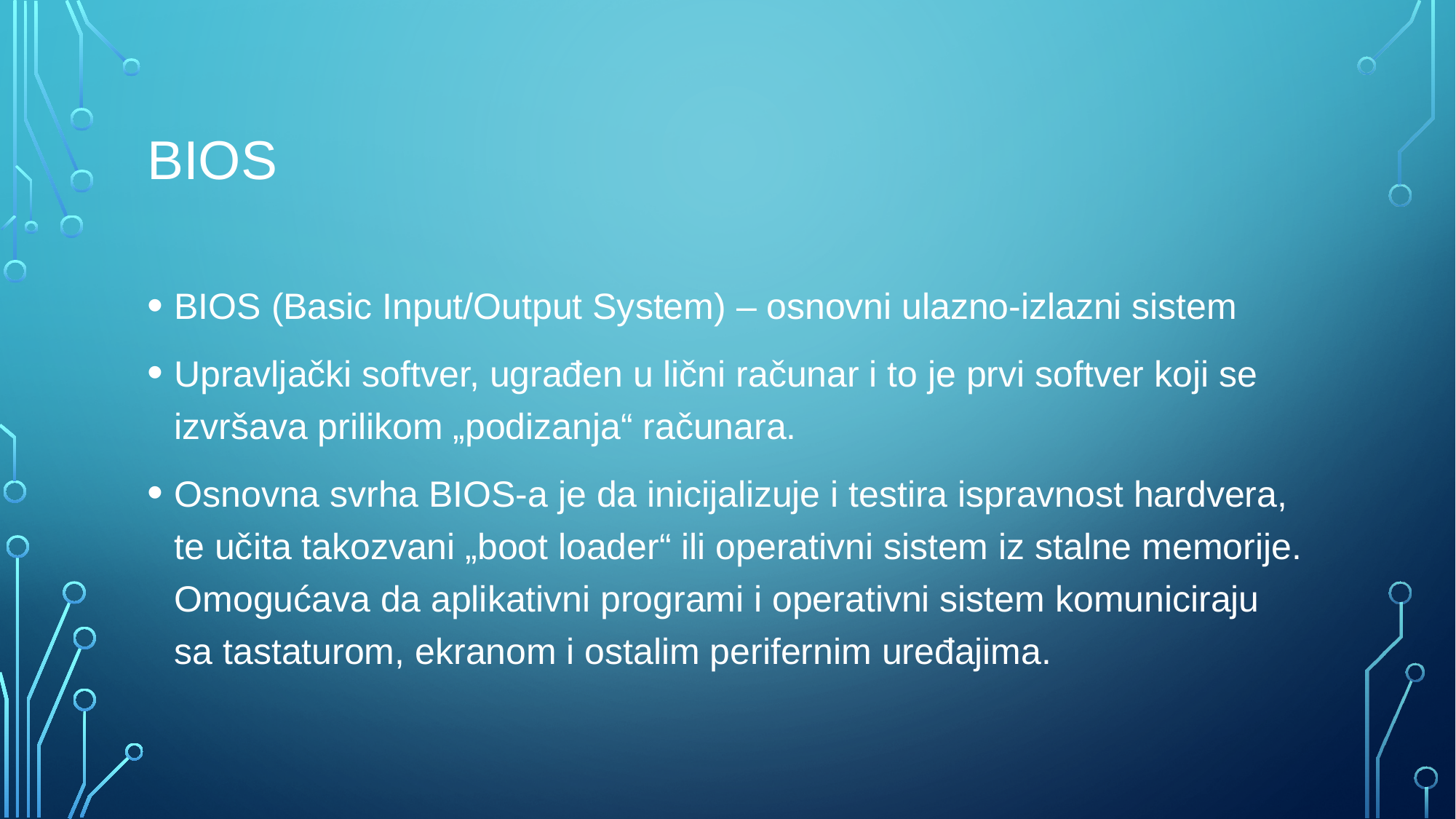

# BIOS
BIOS (Basic Input/Output System) – osnovni ulazno-izlazni sistem
Upravlјački softver, ugrađen u lični računar i to je prvi softver koji se izvršava prilikom „podizanja“ računara.
Osnovna svrha BIOS-a je da inicijalizuje i testira ispravnost hardvera, te učita takozvani „boot loader“ ili operativni sistem iz stalne memorije. Omogućava da aplikativni programi i operativni sistem komuniciraju sa tastaturom, ekranom i ostalim perifernim uređajima.